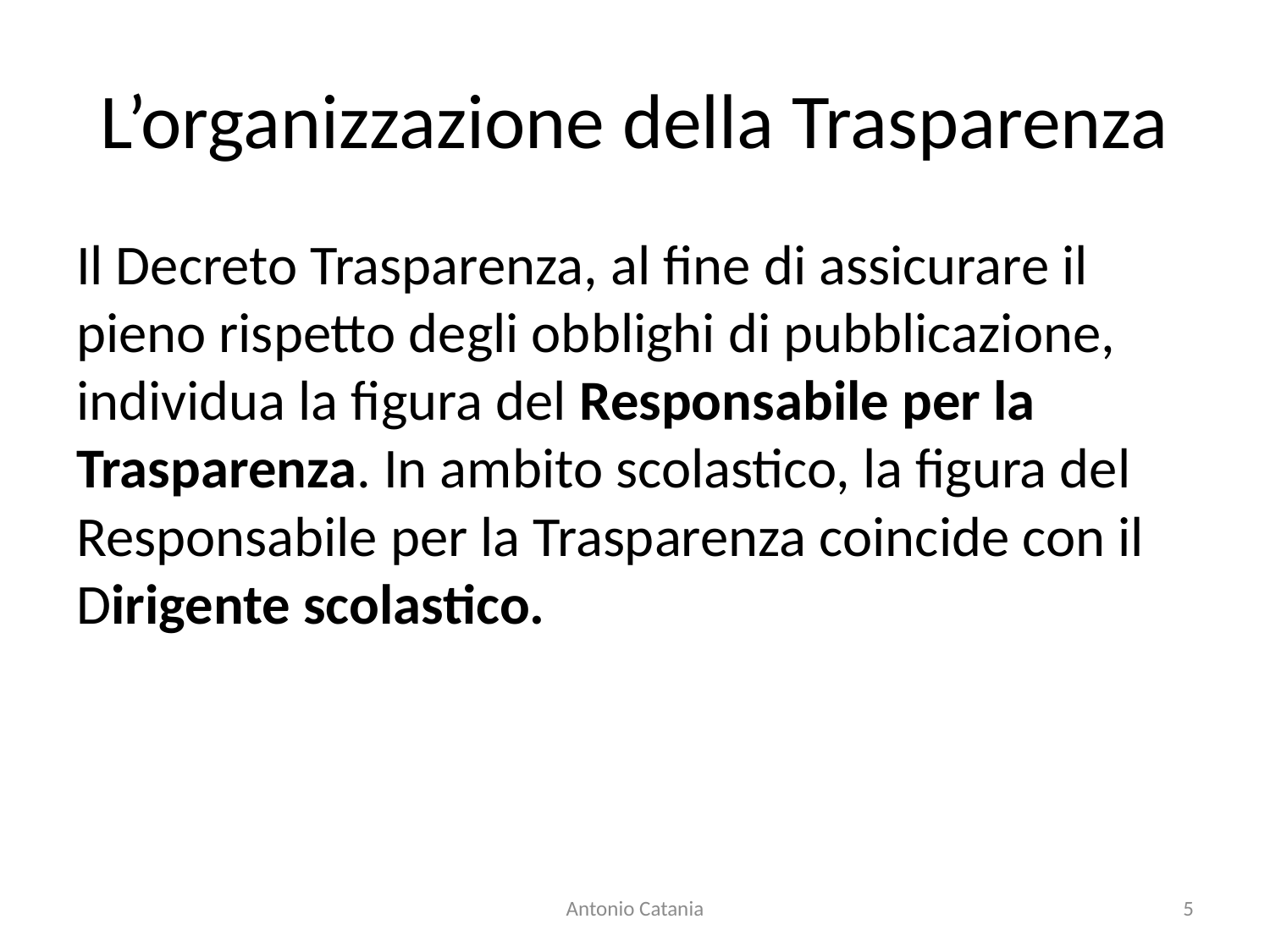

# L’organizzazione della Trasparenza
Il Decreto Trasparenza, al fine di assicurare il pieno rispetto degli obblighi di pubblicazione, individua la figura del Responsabile per la Trasparenza. In ambito scolastico, la figura del Responsabile per la Trasparenza coincide con il Dirigente scolastico.

Antonio Catania
5